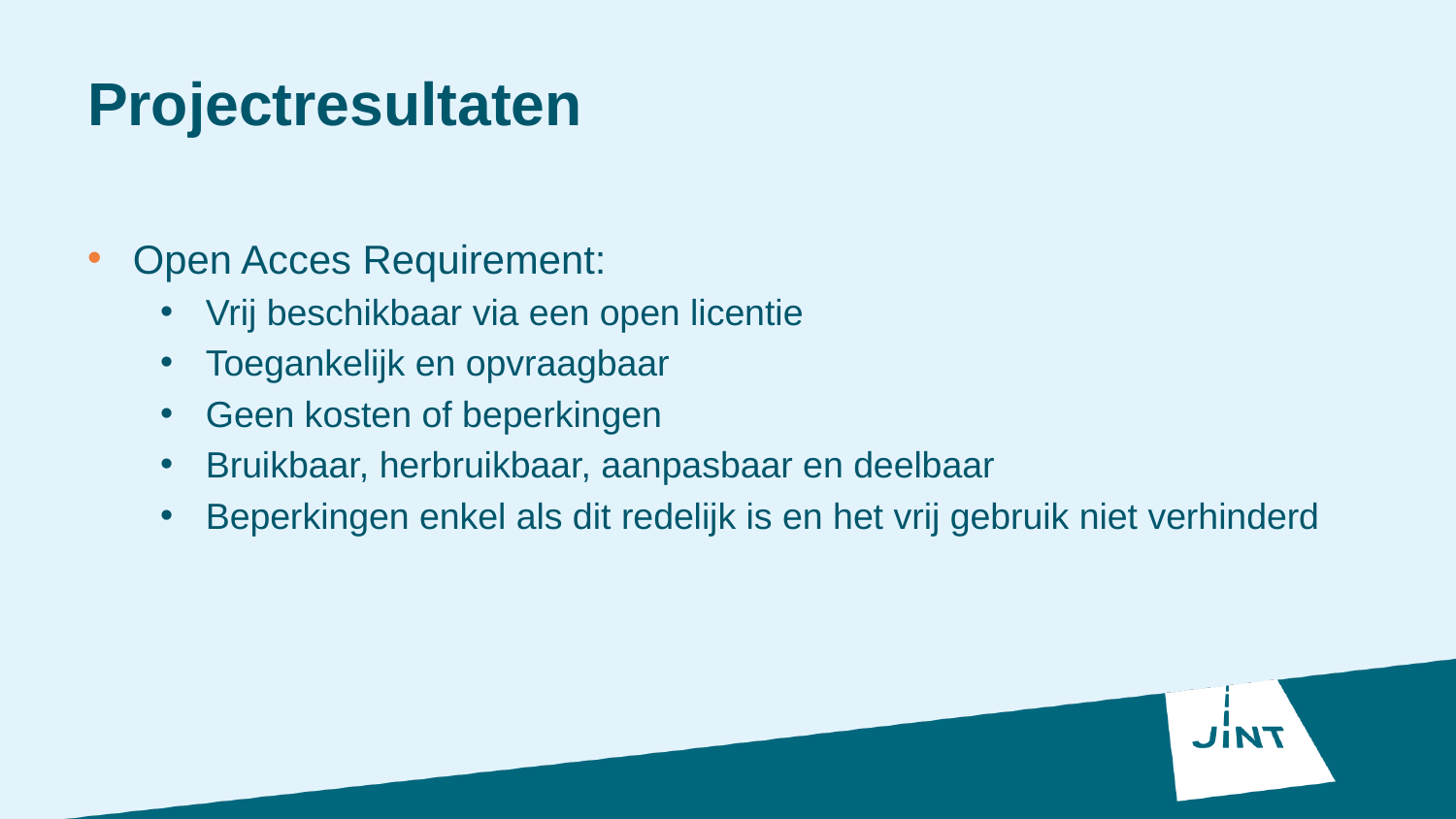

# Projectresultaten
Open Acces Requirement:
Vrij beschikbaar via een open licentie
Toegankelijk en opvraagbaar
Geen kosten of beperkingen
Bruikbaar, herbruikbaar, aanpasbaar en deelbaar
Beperkingen enkel als dit redelijk is en het vrij gebruik niet verhinderd